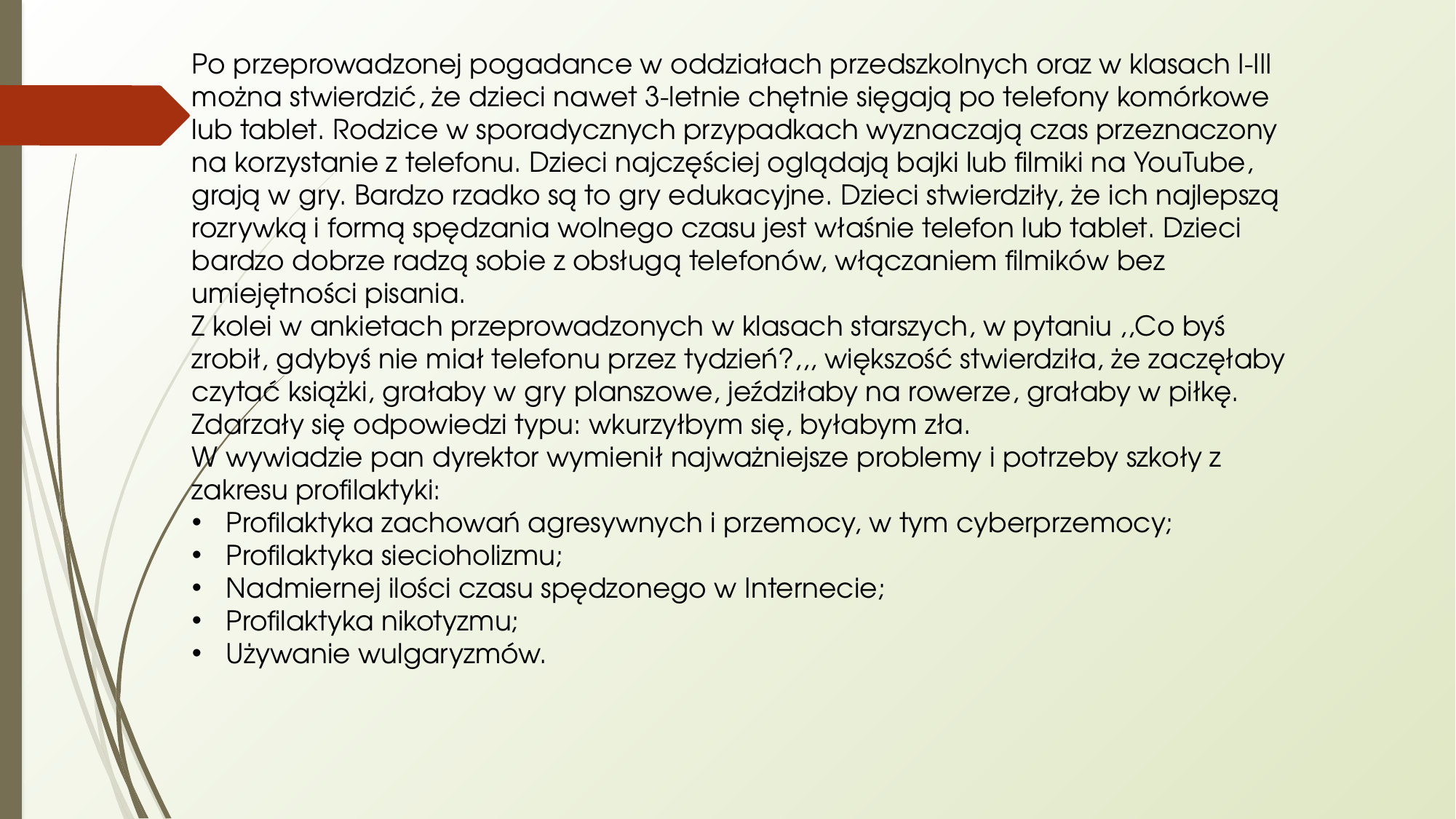

Po przeprowadzonej pogadance w oddziałach przedszkolnych oraz w klasach I-III można stwierdzić, że dzieci nawet 3-letnie chętnie sięgają po telefony komórkowe lub tablet. Rodzice w sporadycznych przypadkach wyznaczają czas przeznaczony na korzystanie z telefonu. Dzieci najczęściej oglądają bajki lub filmiki na YouTube, grają w gry. Bardzo rzadko są to gry edukacyjne. Dzieci stwierdziły, że ich najlepszą rozrywką i formą spędzania wolnego czasu jest właśnie telefon lub tablet. Dzieci bardzo dobrze radzą sobie z obsługą telefonów, włączaniem filmików bez umiejętności pisania.
Z kolei w ankietach przeprowadzonych w klasach starszych, w pytaniu ,,Co byś zrobił, gdybyś nie miał telefonu przez tydzień?,,, większość stwierdziła, że zaczęłaby czytać książki, grałaby w gry planszowe, jeździłaby na rowerze, grałaby w piłkę. Zdarzały się odpowiedzi typu: wkurzyłbym się, byłabym zła.
W wywiadzie pan dyrektor wymienił najważniejsze problemy i potrzeby szkoły z zakresu profilaktyki:
Profilaktyka zachowań agresywnych i przemocy, w tym cyberprzemocy;
Profilaktyka siecioholizmu;
Nadmiernej ilości czasu spędzonego w Internecie;
Profilaktyka nikotyzmu;
Używanie wulgaryzmów.